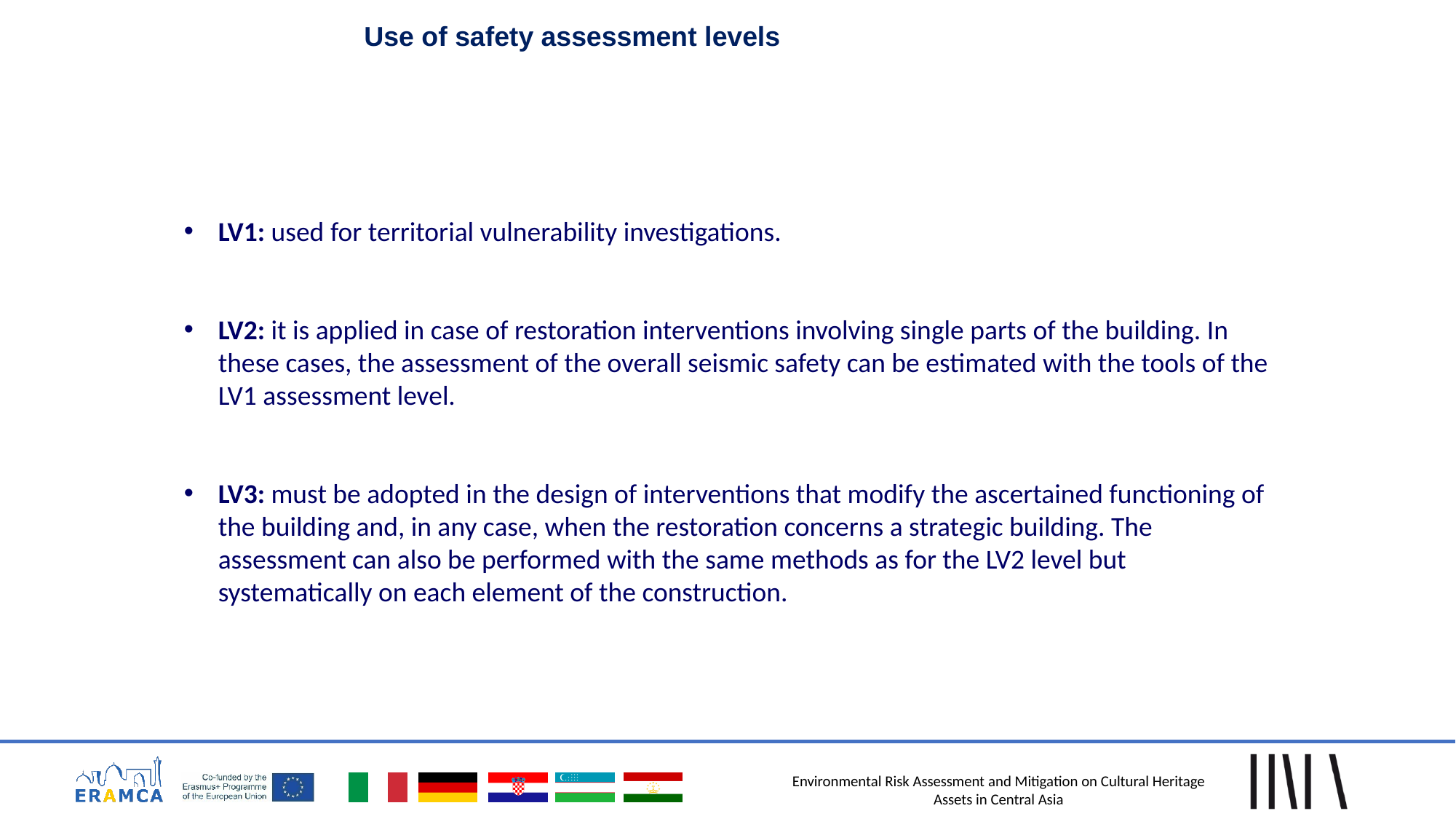

Use of safety assessment levels
LV1: used for territorial vulnerability investigations.

LV2: it is applied in case of restoration interventions involving single parts of the building. In these cases, the assessment of the overall seismic safety can be estimated with the tools of the LV1 assessment level.

LV3: must be adopted in the design of interventions that modify the ascertained functioning of the building and, in any case, when the restoration concerns a strategic building. The assessment can also be performed with the same methods as for the LV2 level but systematically on each element of the construction.